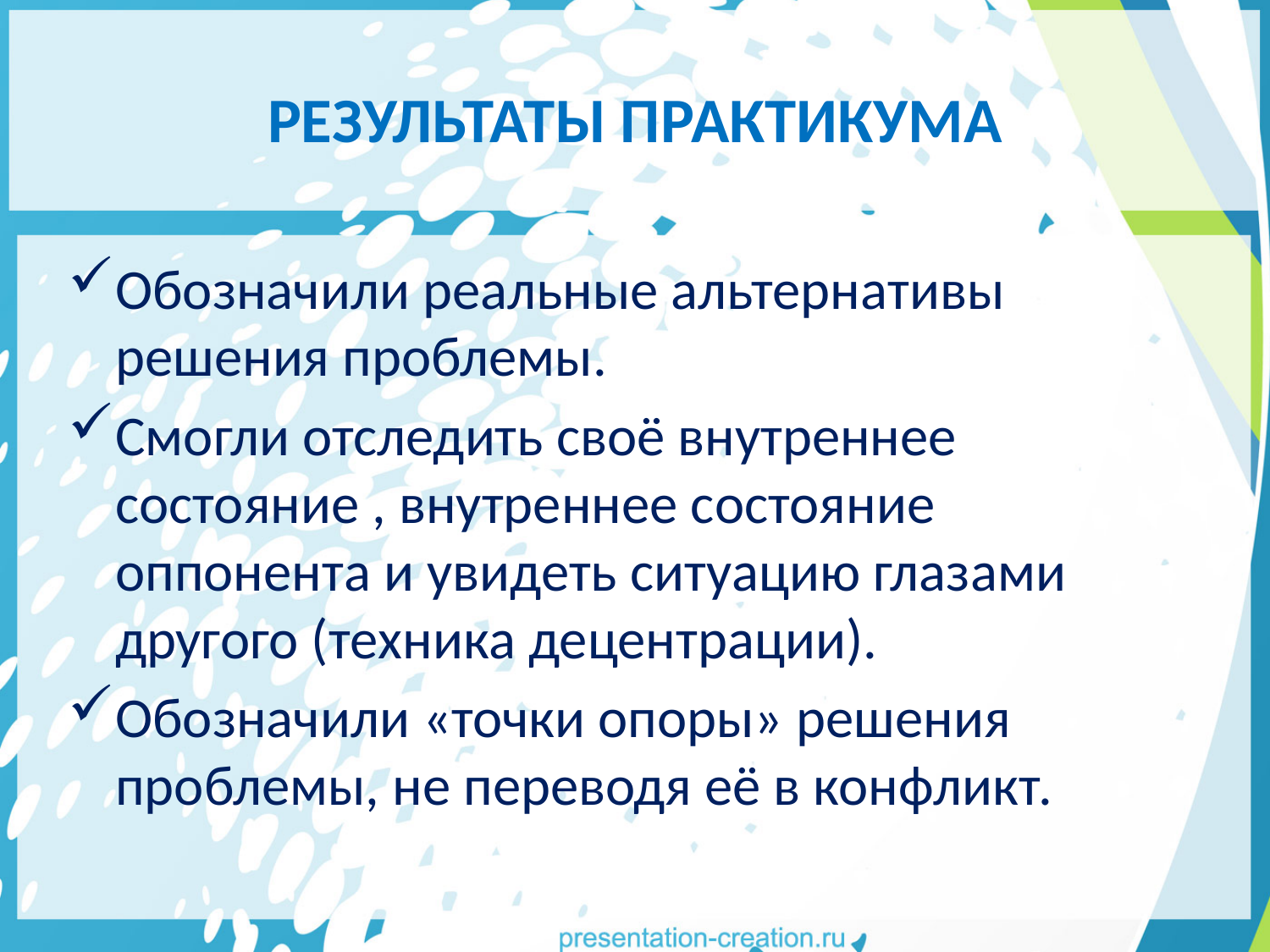

# РЕЗУЛЬТАТЫ ПРАКТИКУМА
Обозначили реальные альтернативы решения проблемы.
Смогли отследить своё внутреннее состояние , внутреннее состояние оппонента и увидеть ситуацию глазами другого (техника децентрации).
Обозначили «точки опоры» решения проблемы, не переводя её в конфликт.